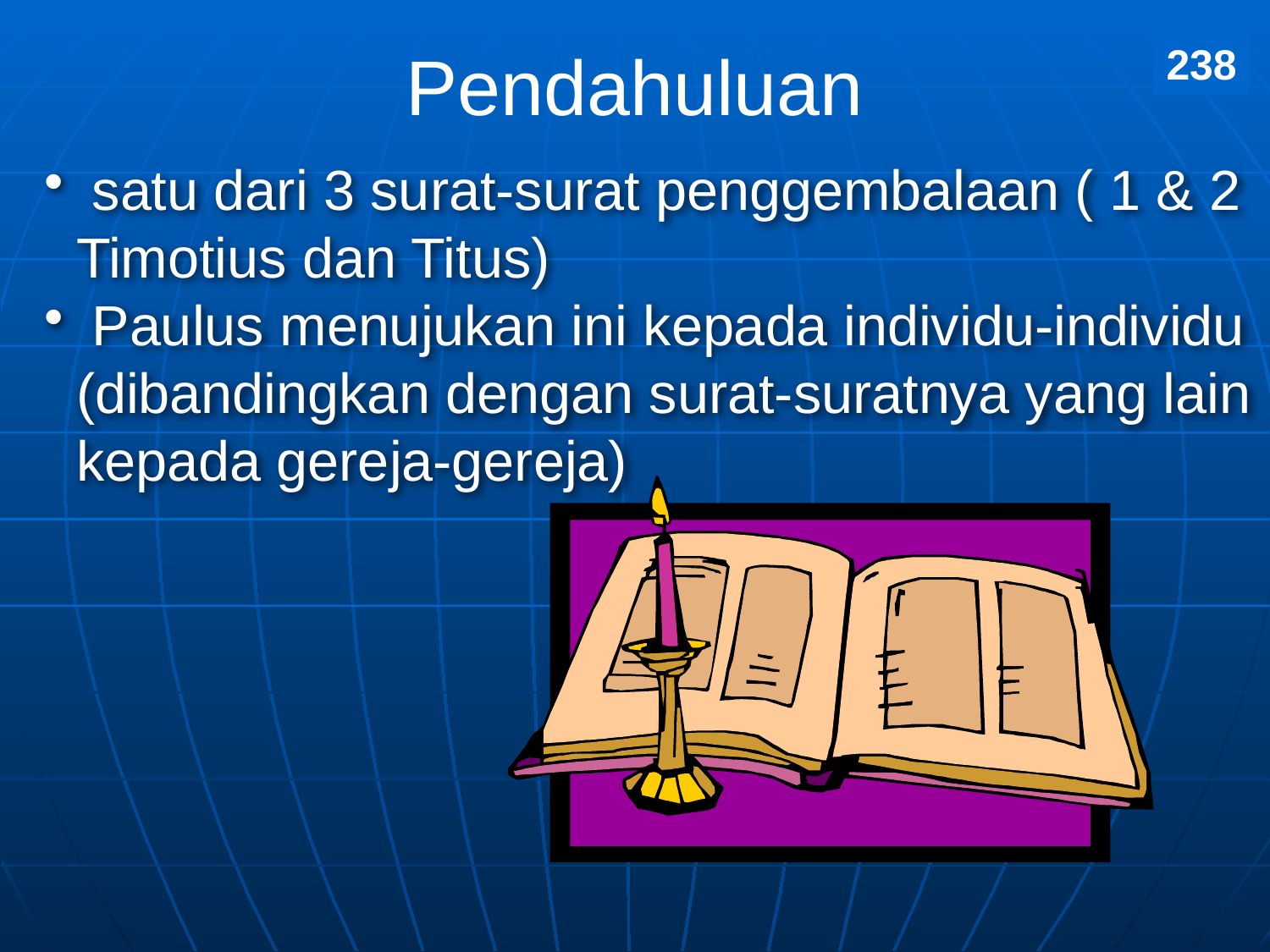

# Pendahuluan
238
 satu dari 3 surat-surat penggembalaan ( 1 & 2 Timotius dan Titus)
 Paulus menujukan ini kepada individu-individu (dibandingkan dengan surat-suratnya yang lain kepada gereja-gereja)